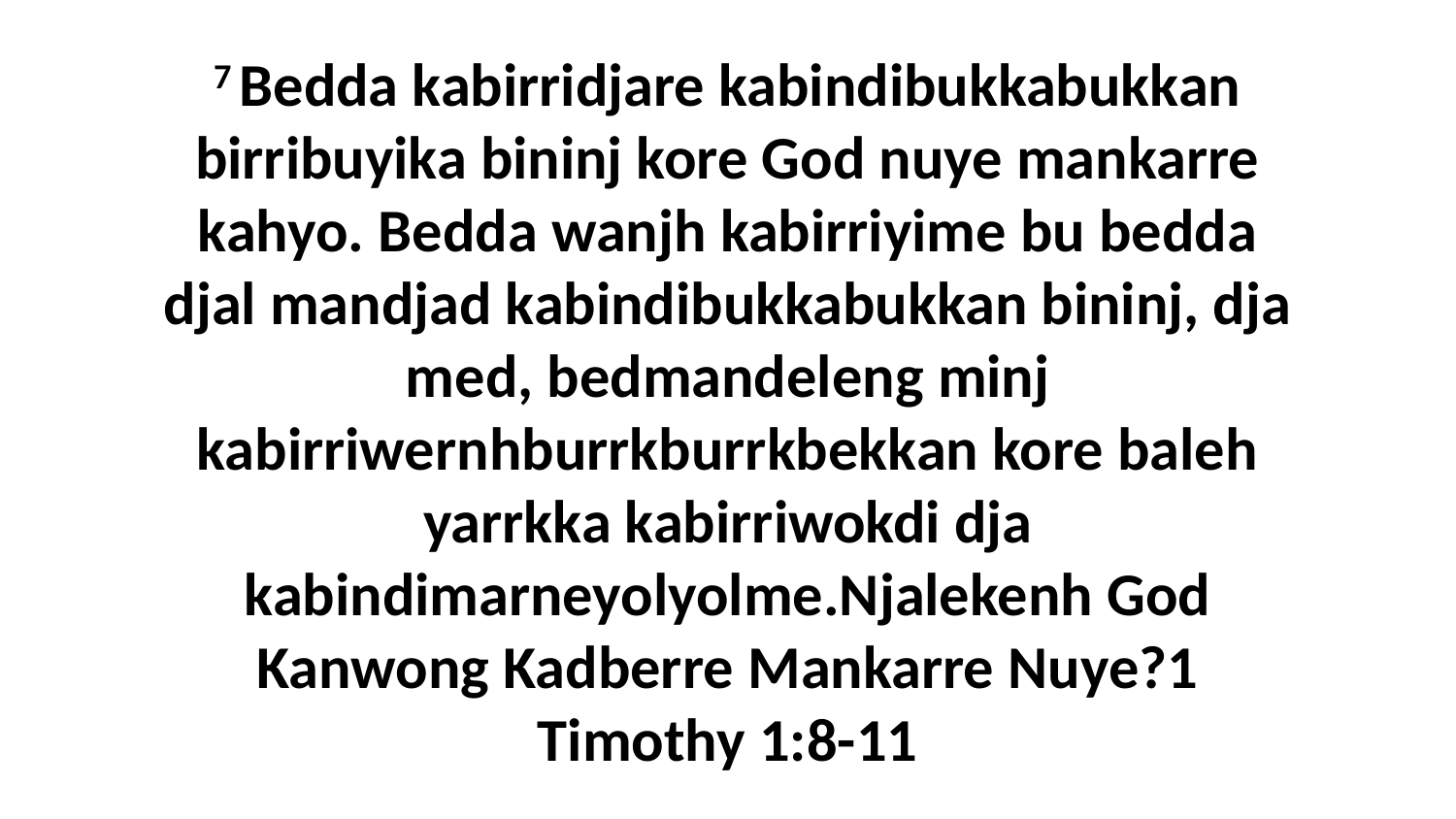

7 Bedda kabirridjare kabindibukkabukkan birribuyika bininj kore God nuye mankarre kahyo. Bedda wanjh kabirriyime bu bedda djal mandjad kabindibukkabukkan bininj, dja med, bedmandeleng minj kabirriwernhburrkburrkbekkan kore baleh yarrkka kabirriwokdi dja kabindimarneyolyolme.Njalekenh God Kanwong Kadberre Mankarre Nuye?1 Timothy 1:8-11